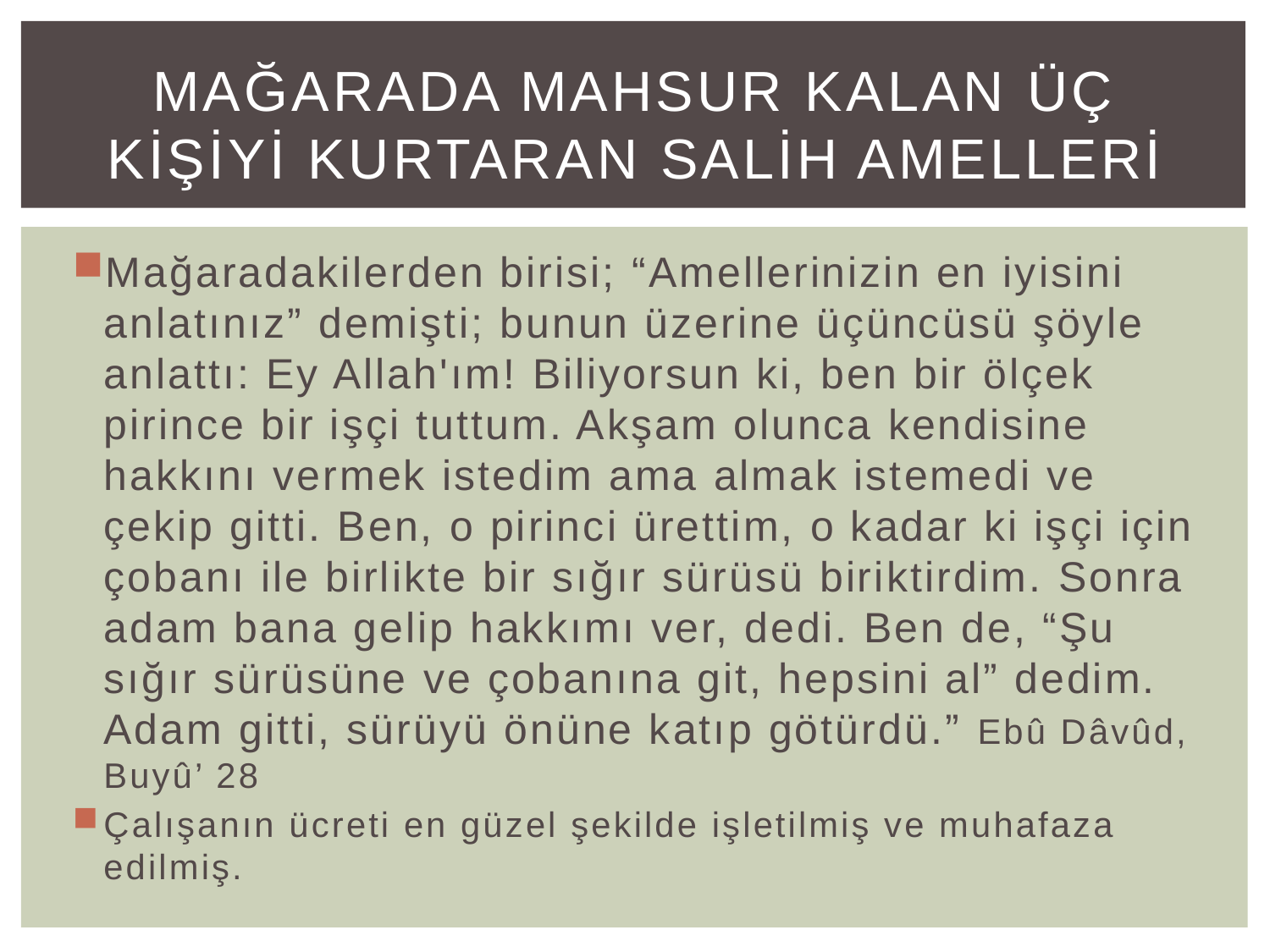

# MAĞARADA MAHSUR KALAN ÜÇ KİŞİYİ KURTARAN SALİH AMELLERİ
Mağaradakilerden birisi; “Amellerinizin en iyisini anlatınız” demişti; bunun üzerine üçüncüsü şöyle anlattı: Ey Allah'ım! Biliyorsun ki, ben bir ölçek pirince bir işçi tuttum. Akşam olunca kendisine hakkını vermek istedim ama almak istemedi ve çekip gitti. Ben, o pirinci ürettim, o kadar ki işçi için çobanı ile birlikte bir sığır sürüsü biriktirdim. Sonra adam bana gelip hakkımı ver, dedi. Ben de, “Şu sığır sürüsüne ve çobanına git, hepsini al” dedim. Adam gitti, sürüyü önüne katıp götürdü.” Ebû Dâvûd, Buyû’ 28
Çalışanın ücreti en güzel şekilde işletilmiş ve muhafaza edilmiş.